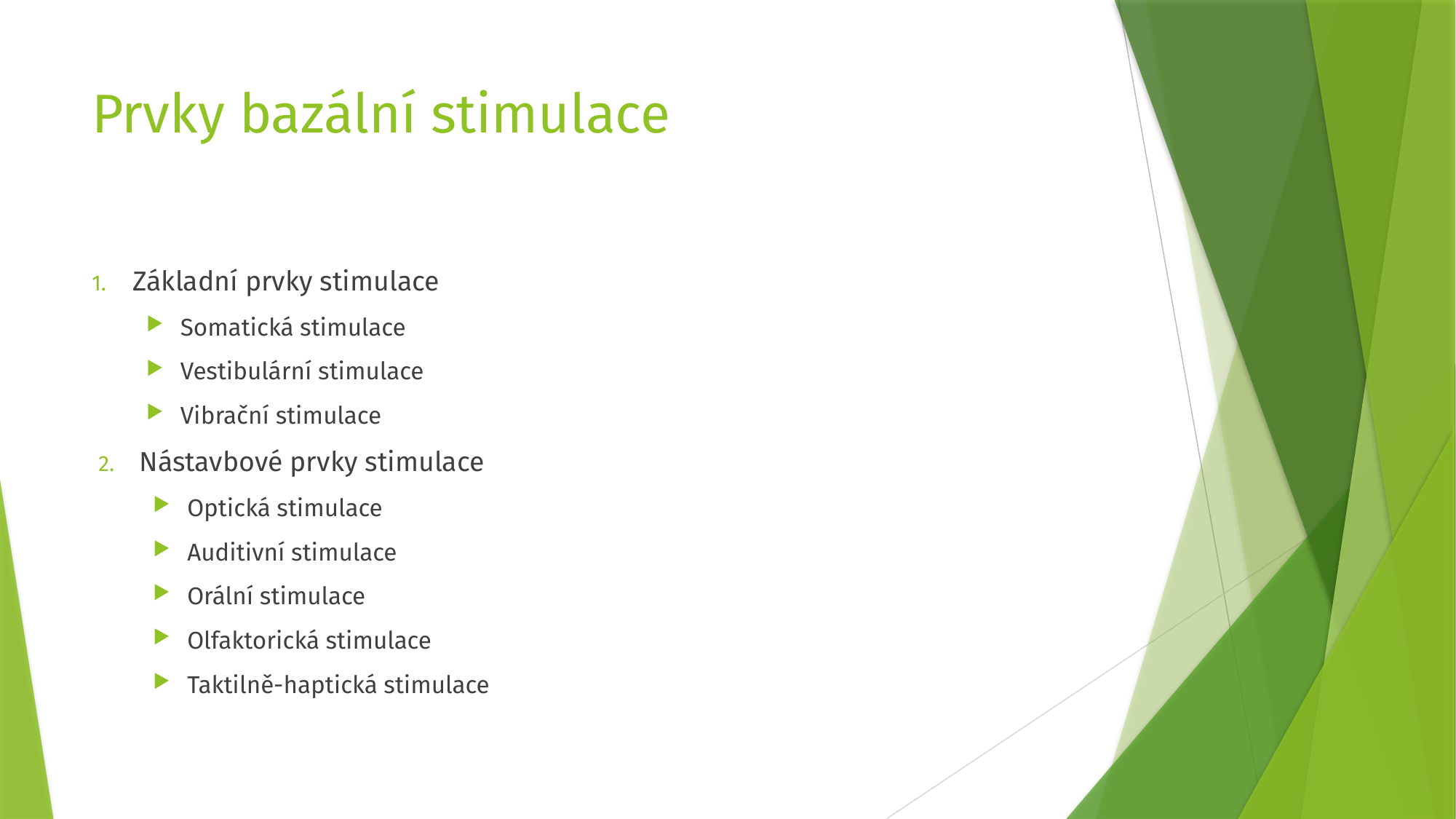

# Prvky bazální stimulace
Základní prvky stimulace
Somatická stimulace
Vestibulární stimulace
Vibrační stimulace
Nástavbové prvky stimulace
Optická stimulace
Auditivní stimulace
Orální stimulace
Olfaktorická stimulace
Taktilně-haptická stimulace